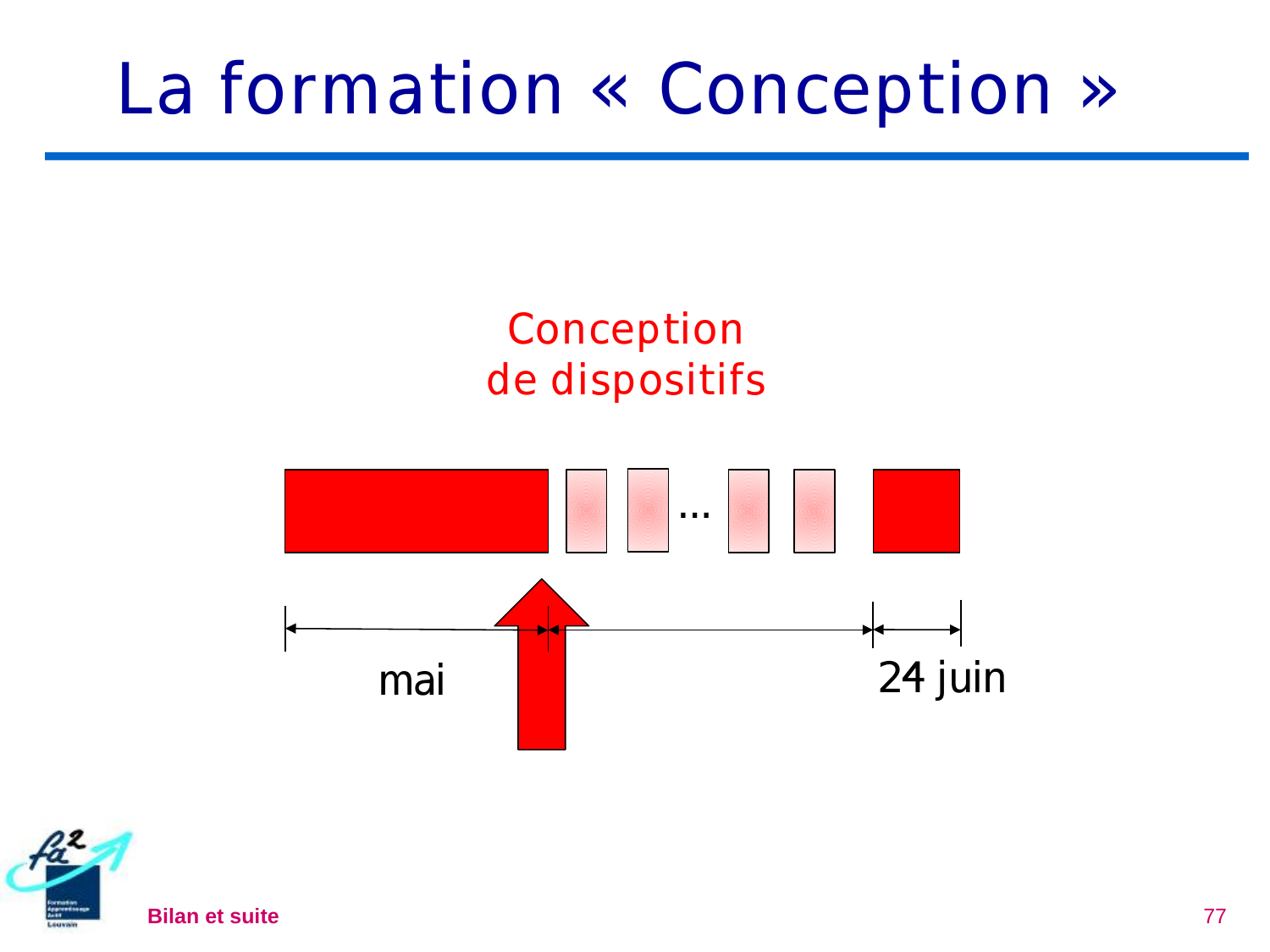

# La formation « Conception »
Conception
de dispositifs

…

24 juin
mai
Bilan et suite